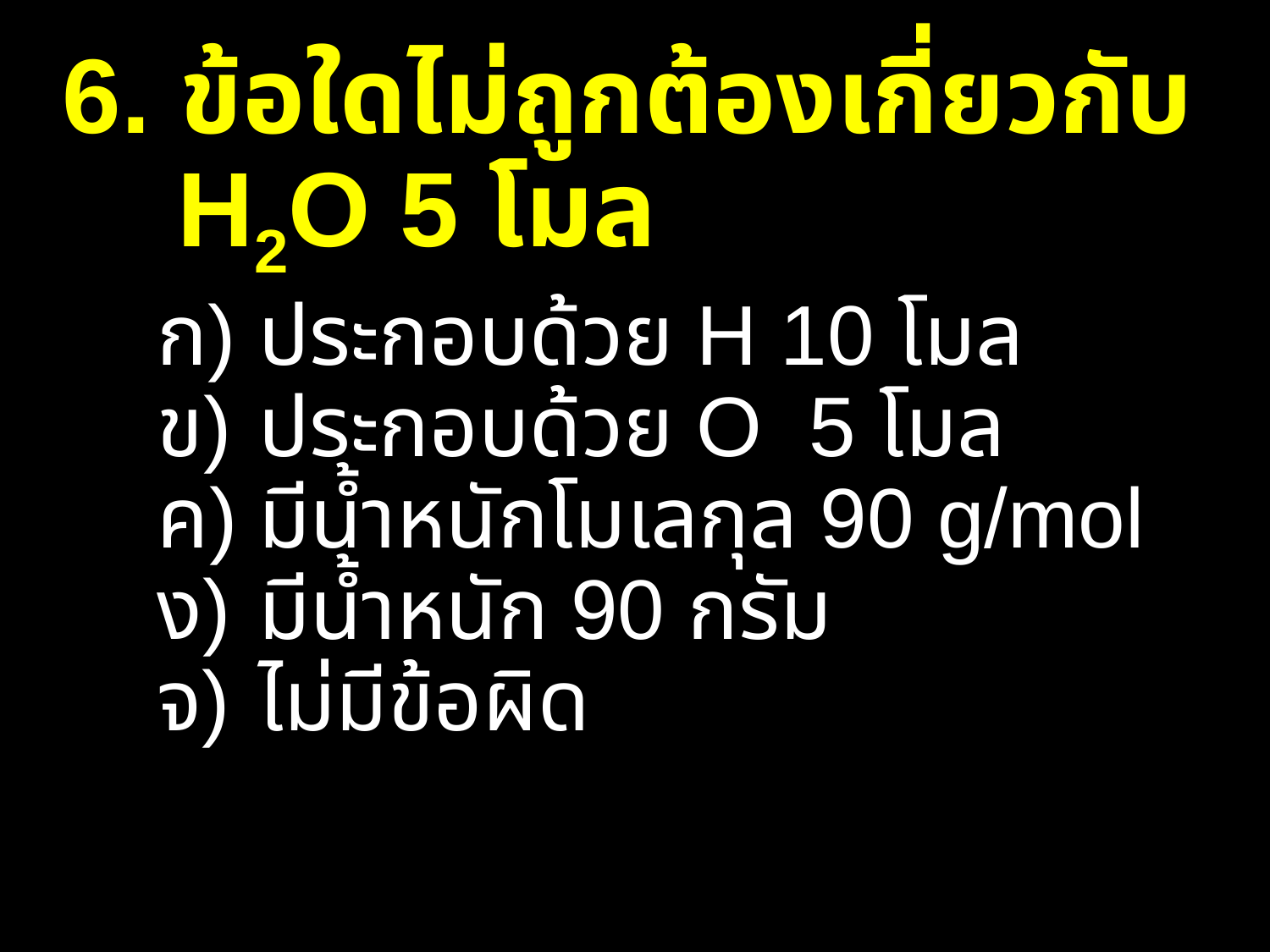

6. ข้อใดไม่ถูกต้องเกี่ยวกับ H2O 5 โมล
ประกอบด้วย H 10 โมล
ประกอบด้วย O  5 โมล
มีน้ำหนักโมเลกุล 90 g/mol
มีน้ำหนัก 90 กรัม
ไม่มีข้อผิด